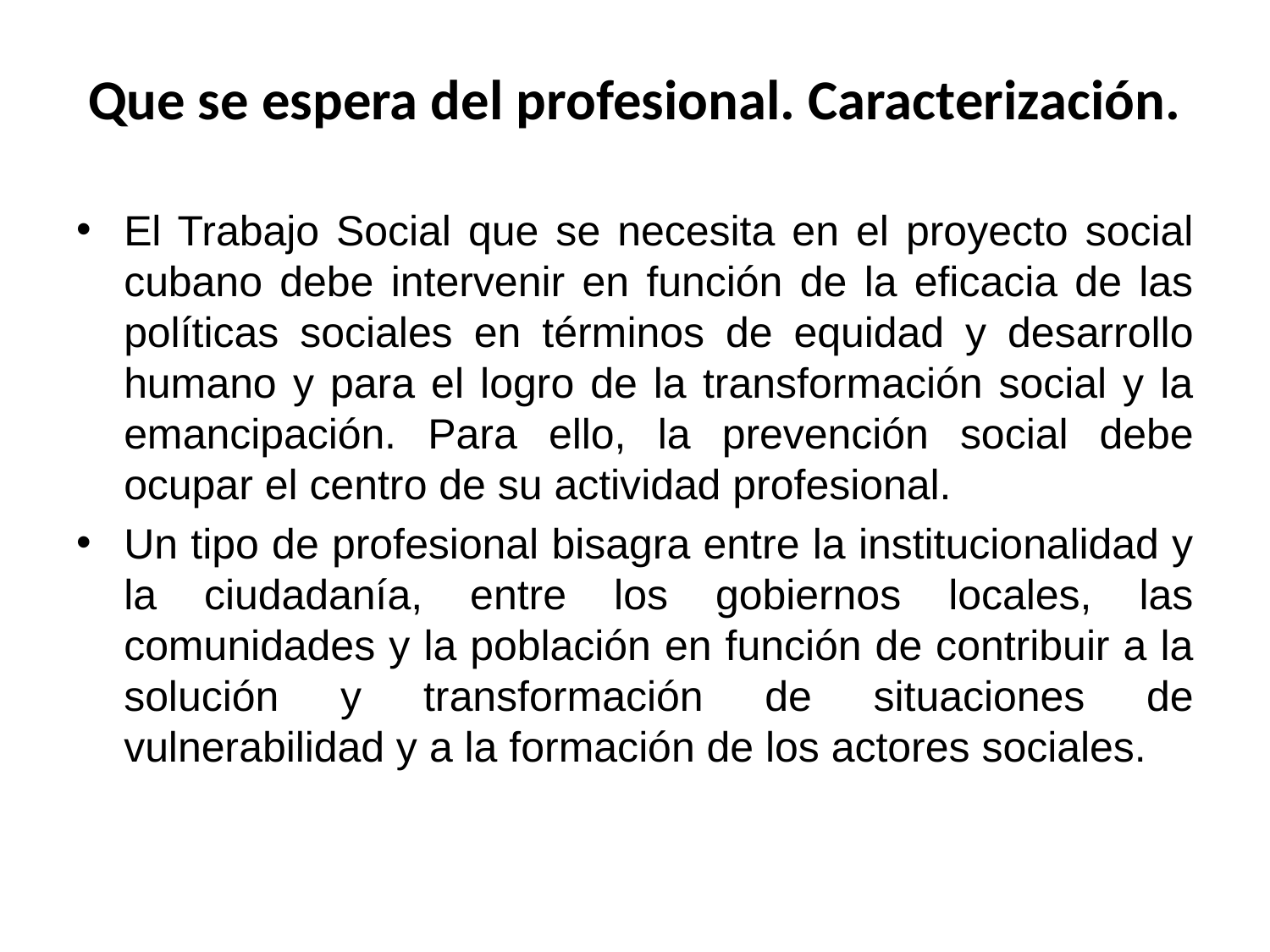

# Que se espera del profesional. Caracterización.

El Trabajo Social que se necesita en el proyecto social cubano debe intervenir en función de la eficacia de las políticas sociales en términos de equidad y desarrollo humano y para el logro de la transformación social y la emancipación. Para ello, la prevención social debe ocupar el centro de su actividad profesional.
Un tipo de profesional bisagra entre la institucionalidad y la ciudadanía, entre los gobiernos locales, las comunidades y la población en función de contribuir a la solución y transformación de situaciones de vulnerabilidad y a la formación de los actores sociales.